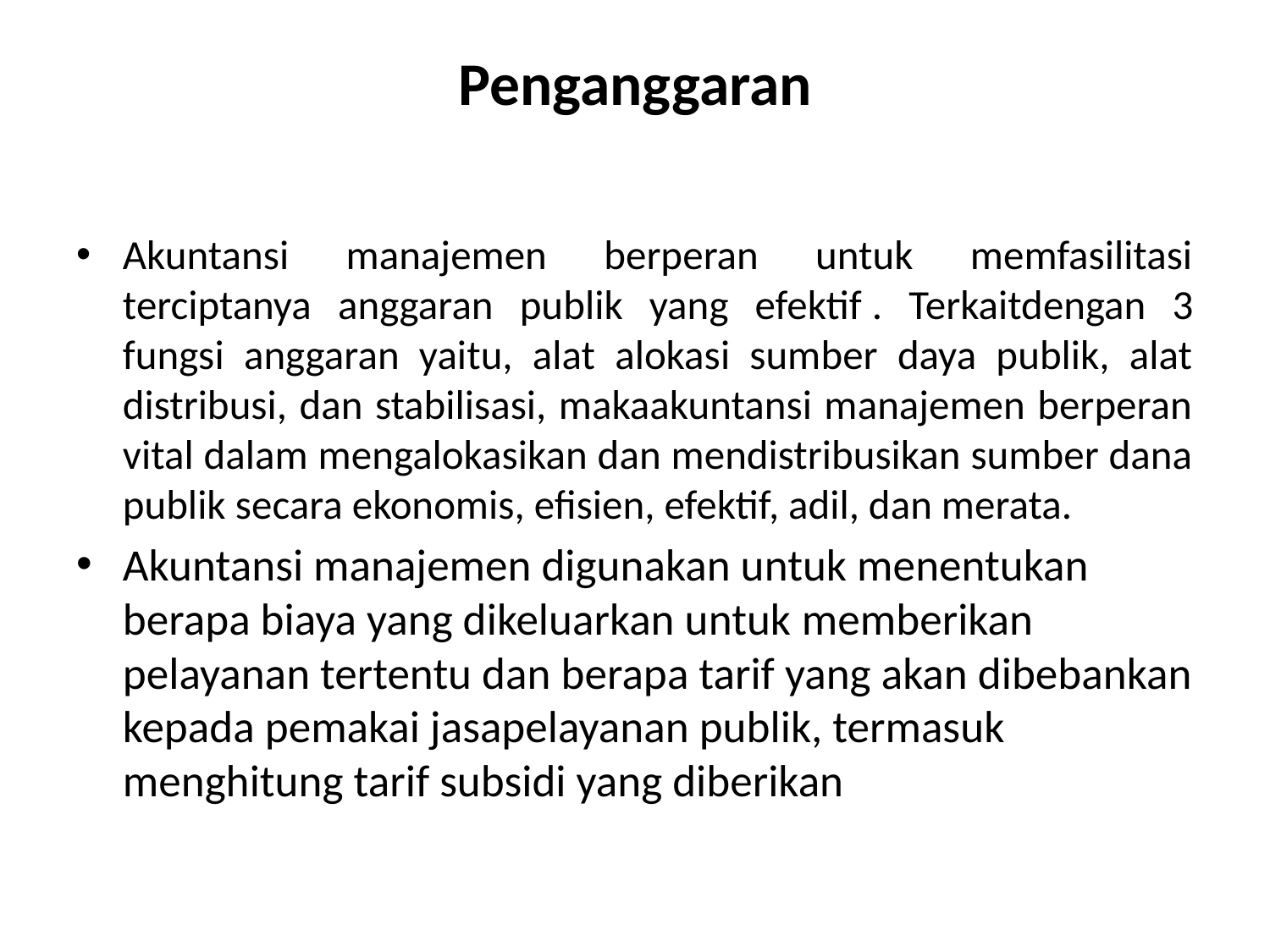

# Penganggaran
Akuntansi manajemen berperan untuk memfasilitasi terciptanya anggaran publik yang efektif . Terkaitdengan 3 fungsi anggaran yaitu, alat alokasi sumber daya publik, alat distribusi, dan stabilisasi, makaakuntansi manajemen berperan vital dalam mengalokasikan dan mendistribusikan sumber dana publik secara ekonomis, efisien, efektif, adil, dan merata.
Akuntansi manajemen digunakan untuk menentukan berapa biaya yang dikeluarkan untuk memberikan pelayanan tertentu dan berapa tarif yang akan dibebankan kepada pemakai jasapelayanan publik, termasuk menghitung tarif subsidi yang diberikan